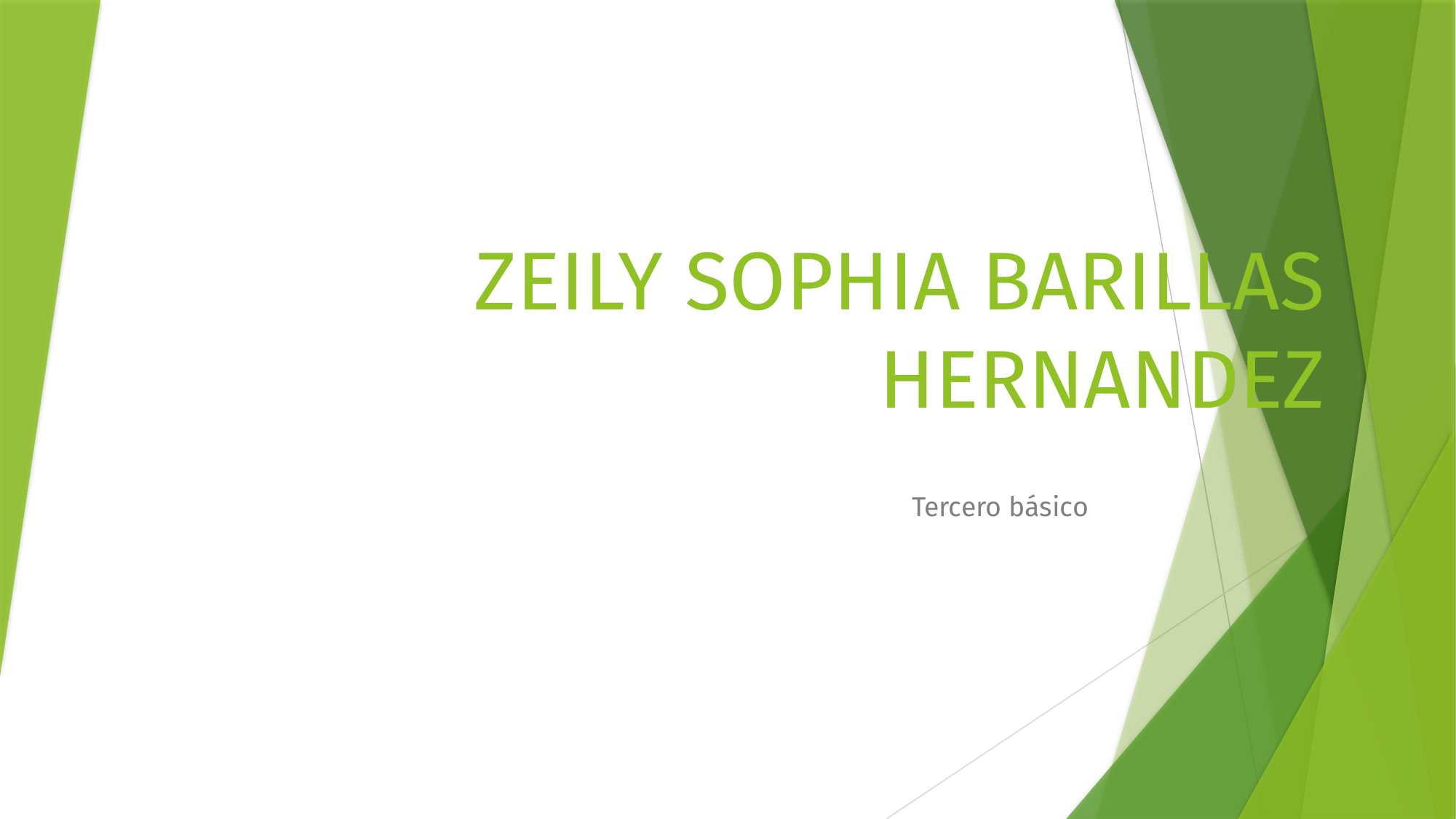

# ZEILY SOPHIA BARILLAS HERNANDEZ
Tercero básico